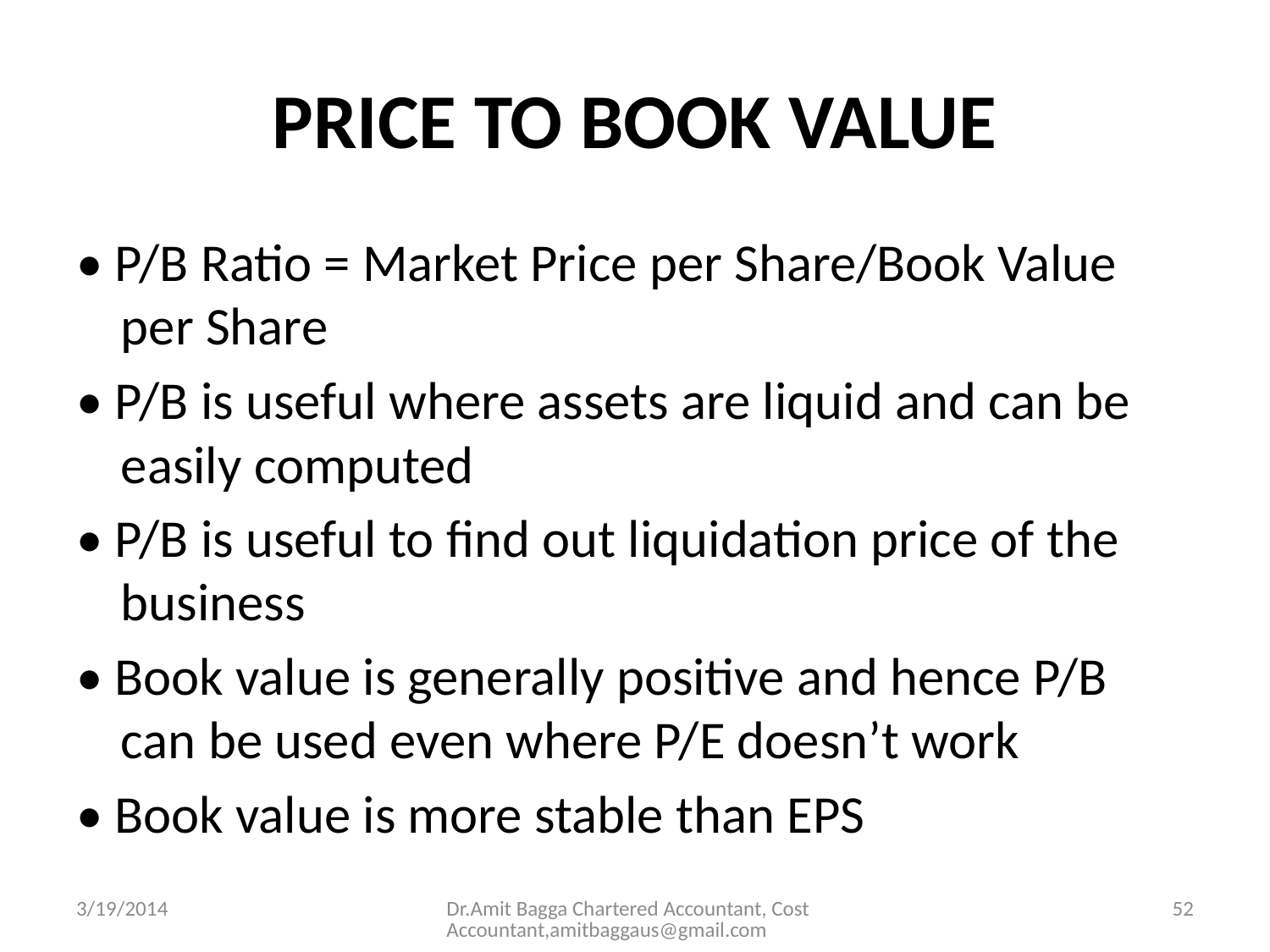

# PRICE TO BOOK VALUE
• P/B Ratio = Market Price per Share/Book Value per Share
• P/B is useful where assets are liquid and can be easily computed
• P/B is useful to find out liquidation price of the business
• Book value is generally positive and hence P/B can be used even where P/E doesn’t work
• Book value is more stable than EPS
3/19/2014
Dr.Amit Bagga Chartered Accountant, Cost Accountant,amitbaggaus@gmail.com
52